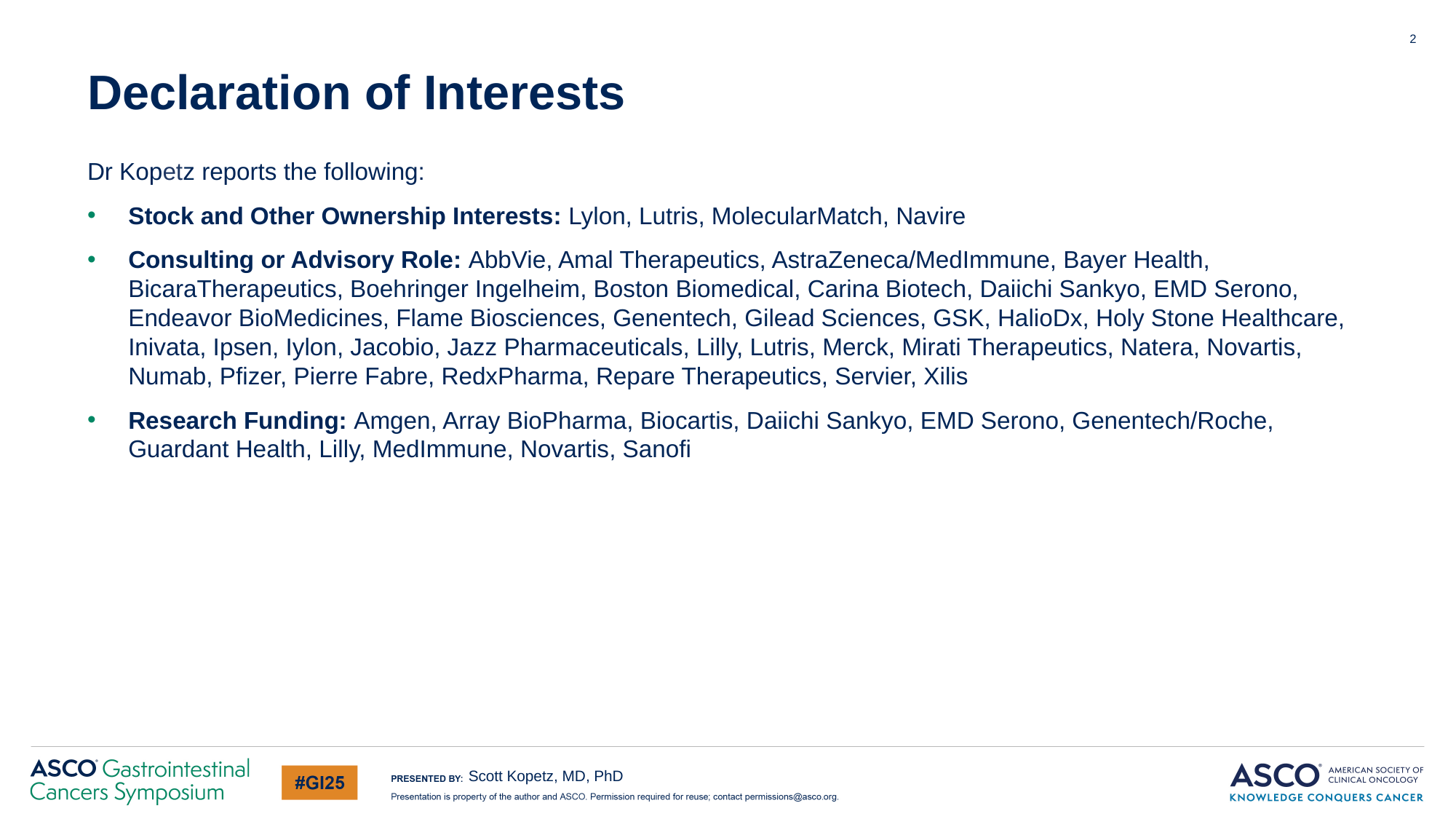

2
Declaration of Interests
Dr Kopetz reports the following:
Stock and Other Ownership Interests: Lylon, Lutris, MolecularMatch, Navire
Consulting or Advisory Role: AbbVie, Amal Therapeutics, AstraZeneca/MedImmune, Bayer Health, BicaraTherapeutics, Boehringer Ingelheim, Boston Biomedical, Carina Biotech, Daiichi Sankyo, EMD Serono, Endeavor BioMedicines, Flame Biosciences, Genentech, Gilead Sciences, GSK, HalioDx, Holy Stone Healthcare, Inivata, Ipsen, Iylon, Jacobio, Jazz Pharmaceuticals, Lilly, Lutris, Merck, Mirati Therapeutics, Natera, Novartis, Numab, Pfizer, Pierre Fabre, RedxPharma, Repare Therapeutics, Servier, Xilis
Research Funding: Amgen, Array BioPharma, Biocartis, Daiichi Sankyo, EMD Serono, Genentech/Roche, Guardant Health, Lilly, MedImmune, Novartis, Sanofi